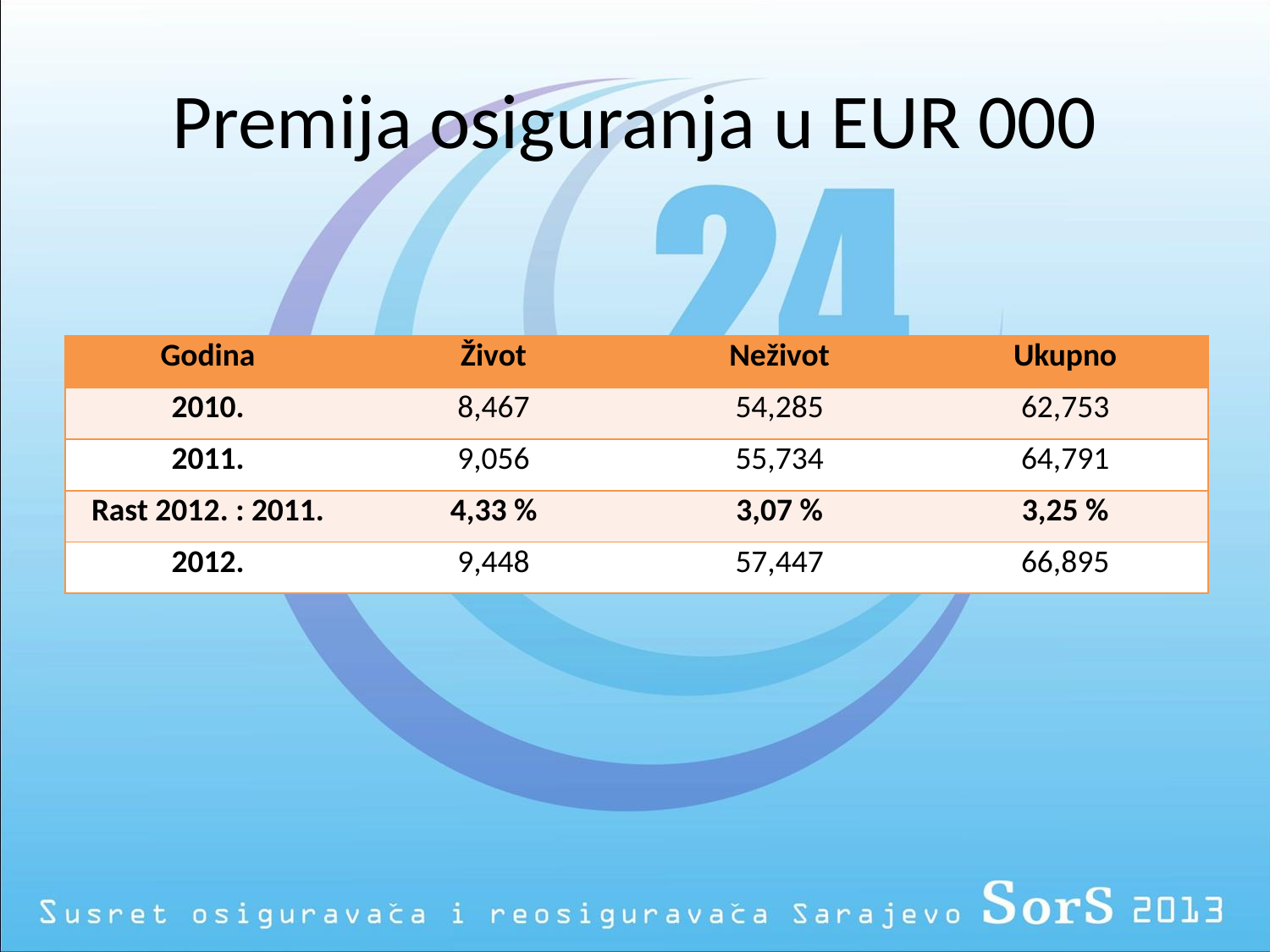

# Premija osiguranja u EUR 000
| Godina | Život | Neživot | Ukupno |
| --- | --- | --- | --- |
| 2010. | 8,467 | 54,285 | 62,753 |
| 2011. | 9,056 | 55,734 | 64,791 |
| Rast 2012. : 2011. | 4,33 % | 3,07 % | 3,25 % |
| 2012. | 9,448 | 57,447 | 66,895 |